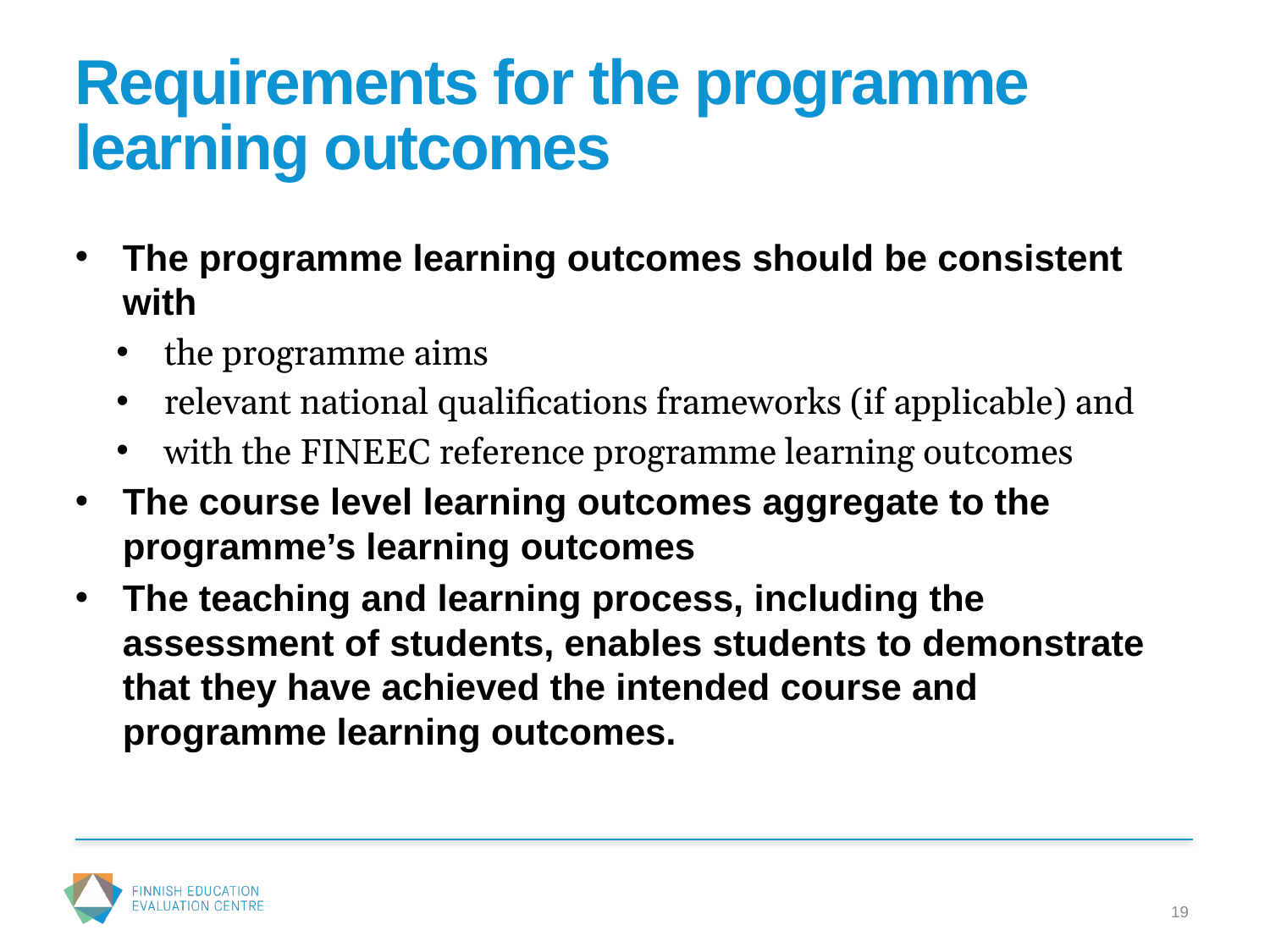

# Requirements for the programme learning outcomes
The programme learning outcomes should be consistent with
the programme aims
relevant national qualifications frameworks (if applicable) and
with the FINEEC reference programme learning outcomes
The course level learning outcomes aggregate to the programme’s learning outcomes
The teaching and learning process, including the assessment of students, enables students to demonstrate that they have achieved the intended course and programme learning outcomes.
19